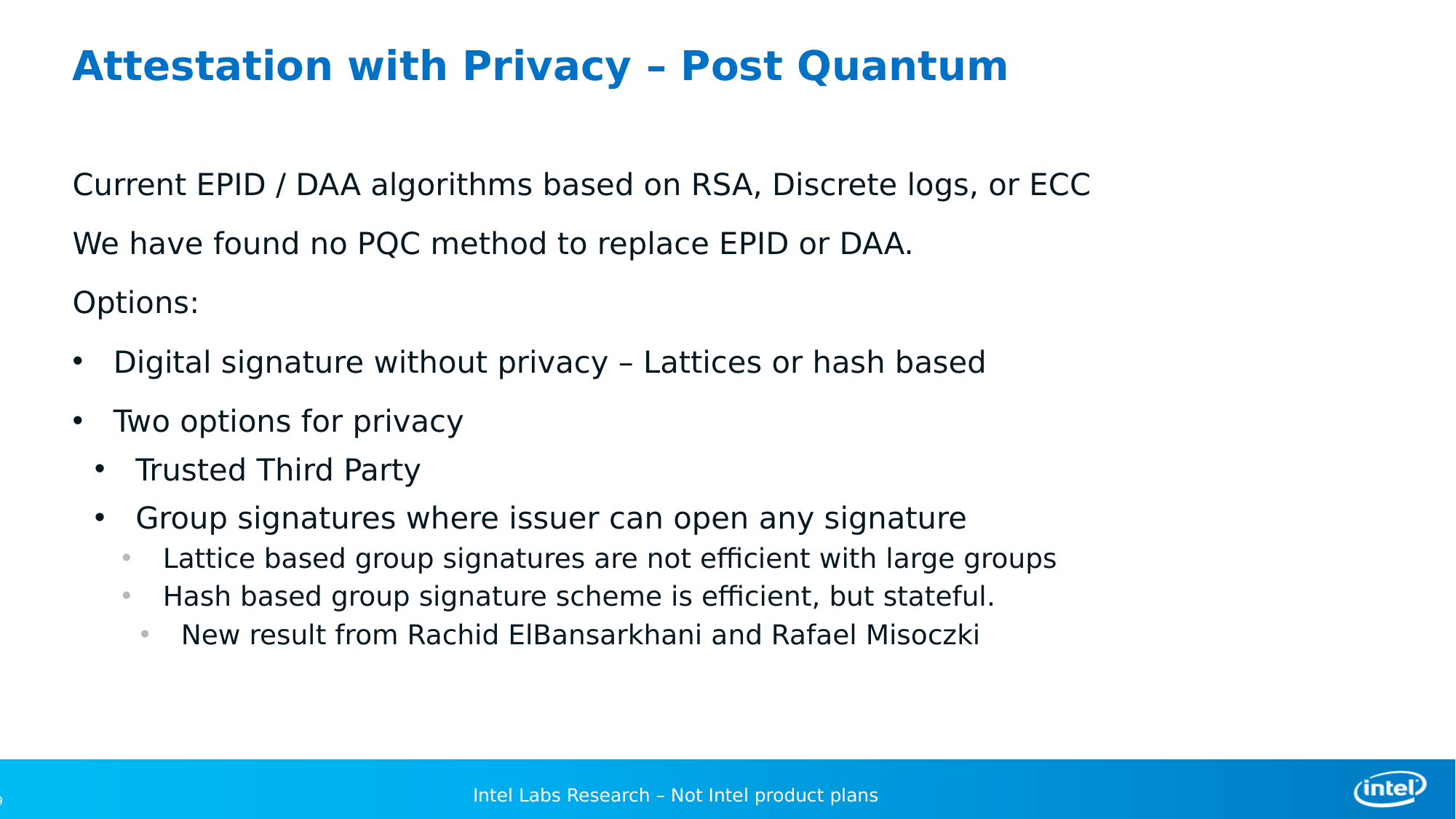

# Attestation with Privacy – Post Quantum
Current EPID / DAA algorithms based on RSA, Discrete logs, or ECC
We have found no PQC method to replace EPID or DAA.
Options:
Digital signature without privacy – Lattices or hash based
Two options for privacy
Trusted Third Party
Group signatures where issuer can open any signature
Lattice based group signatures are not efficient with large groups
Hash based group signature scheme is efficient, but stateful.
New result from Rachid ElBansarkhani and Rafael Misoczki